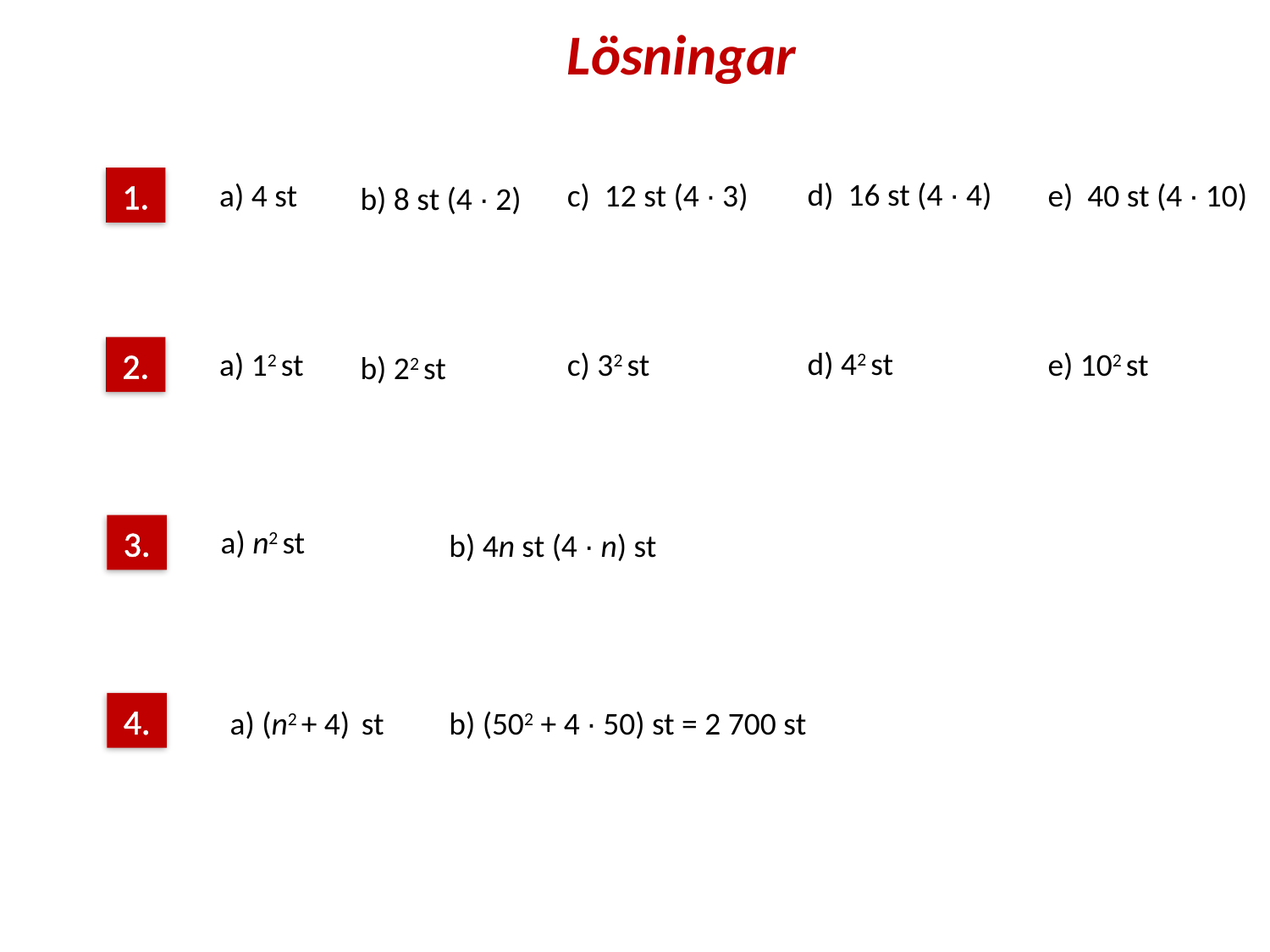

Lösningar
1.
d)  16 st (4 ∙ 4)
a) 4 st
c)  12 st (4 ∙ 3)
e)  40 st (4 ∙ 10)
b) 8 st (4 ∙ 2)
2.
d) 42 st
a) 12 st
c) 32 st
e) 102 st
b) 22 st
3.
a) n2 st
b) 4n st (4 ∙ n) st
4.
a) (n2 + 4)  st
b) (502 + 4 ∙ 50) st = 2 700 st